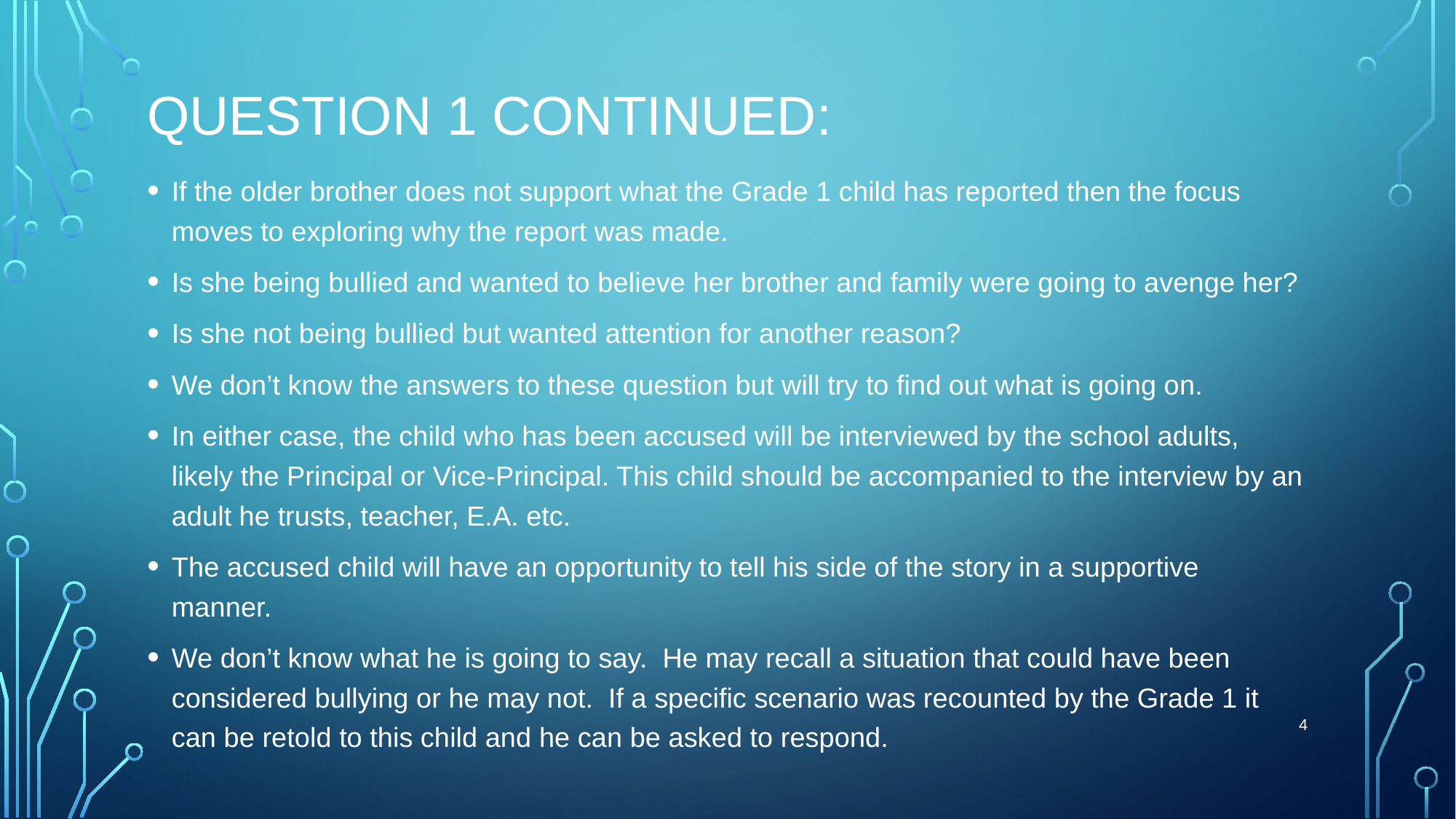

# Question 1 continued:
If the older brother does not support what the Grade 1 child has reported then the focus moves to exploring why the report was made.
Is she being bullied and wanted to believe her brother and family were going to avenge her?
Is she not being bullied but wanted attention for another reason?
We don’t know the answers to these question but will try to find out what is going on.
In either case, the child who has been accused will be interviewed by the school adults, likely the Principal or Vice-Principal. This child should be accompanied to the interview by an adult he trusts, teacher, E.A. etc.
The accused child will have an opportunity to tell his side of the story in a supportive manner.
We don’t know what he is going to say.  He may recall a situation that could have been considered bullying or he may not.  If a specific scenario was recounted by the Grade 1 it can be retold to this child and he can be asked to respond.

4